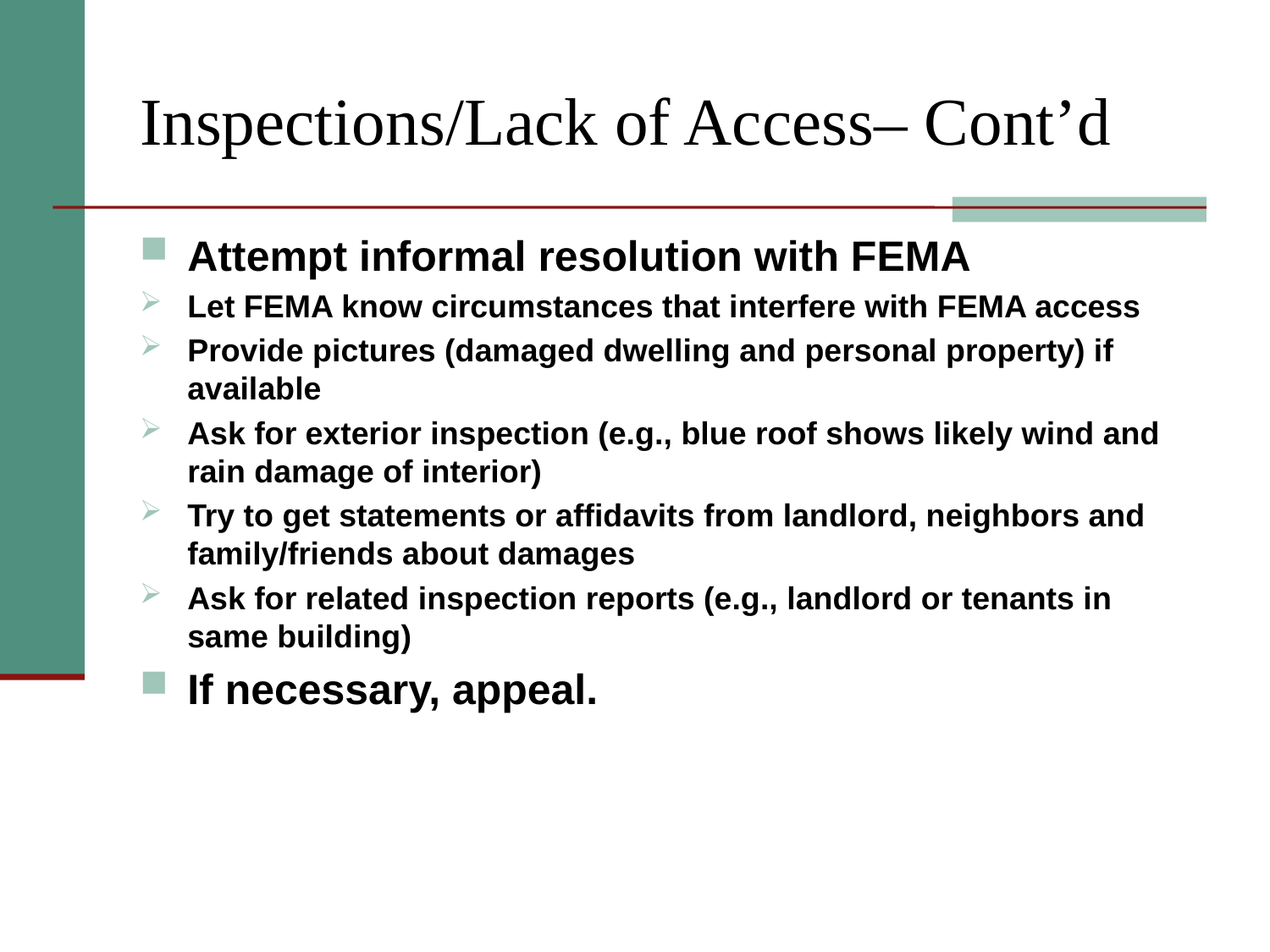

# Inspections/Lack of Access– Cont’d
Attempt informal resolution with FEMA
Let FEMA know circumstances that interfere with FEMA access
Provide pictures (damaged dwelling and personal property) if available
Ask for exterior inspection (e.g., blue roof shows likely wind and rain damage of interior)
Try to get statements or affidavits from landlord, neighbors and family/friends about damages
Ask for related inspection reports (e.g., landlord or tenants in same building)
If necessary, appeal.